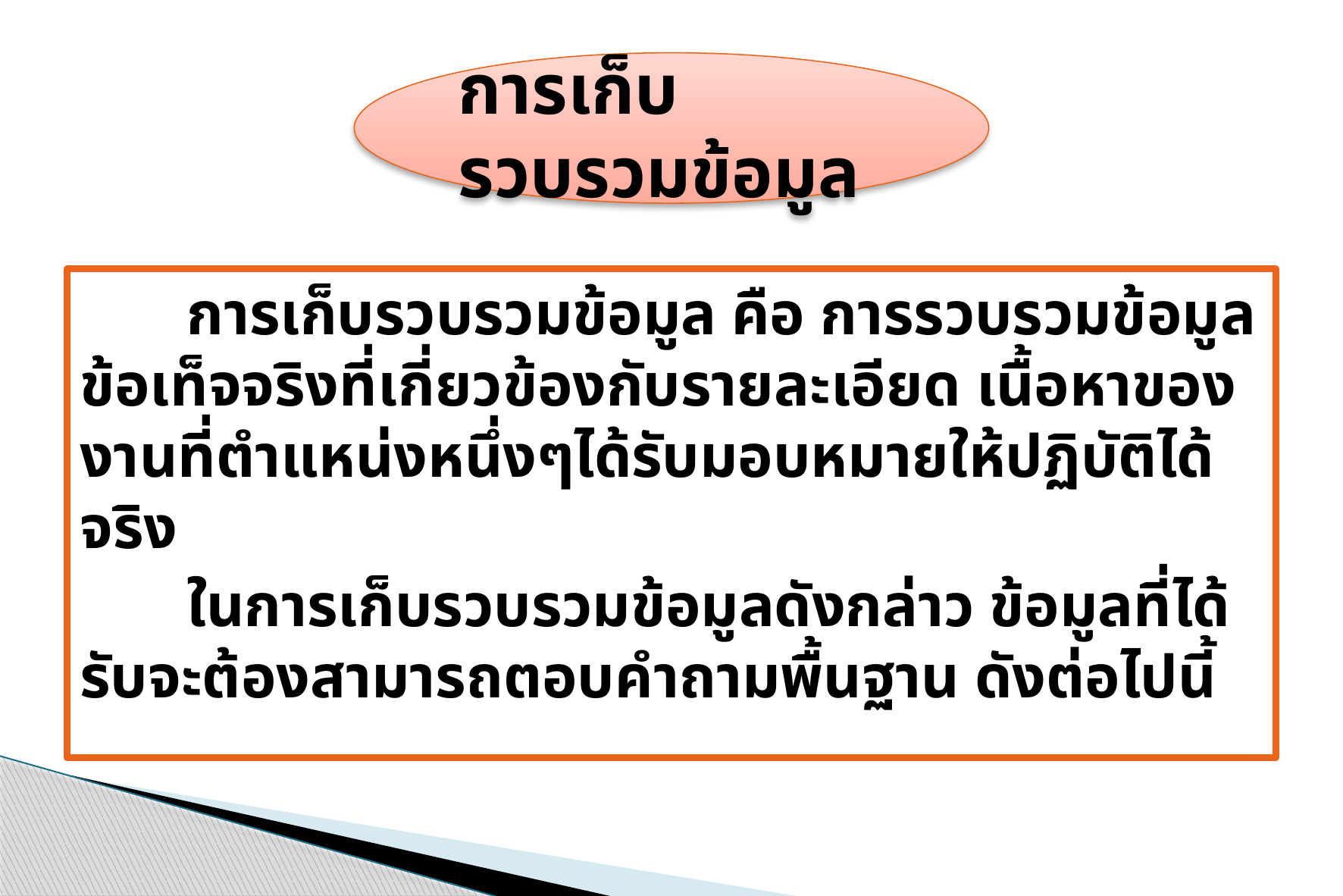

การเก็บรวบรวมข้อมูล
	การเก็บรวบรวมข้อมูล คือ การรวบรวมข้อมูลข้อเท็จจริงที่เกี่ยวข้องกับรายละเอียด เนื้อหาของงานที่ตำแหน่งหนึ่งๆได้รับมอบหมายให้ปฏิบัติได้จริง
	ในการเก็บรวบรวมข้อมูลดังกล่าว ข้อมูลที่ได้รับจะต้องสามารถตอบคำถามพื้นฐาน ดังต่อไปนี้